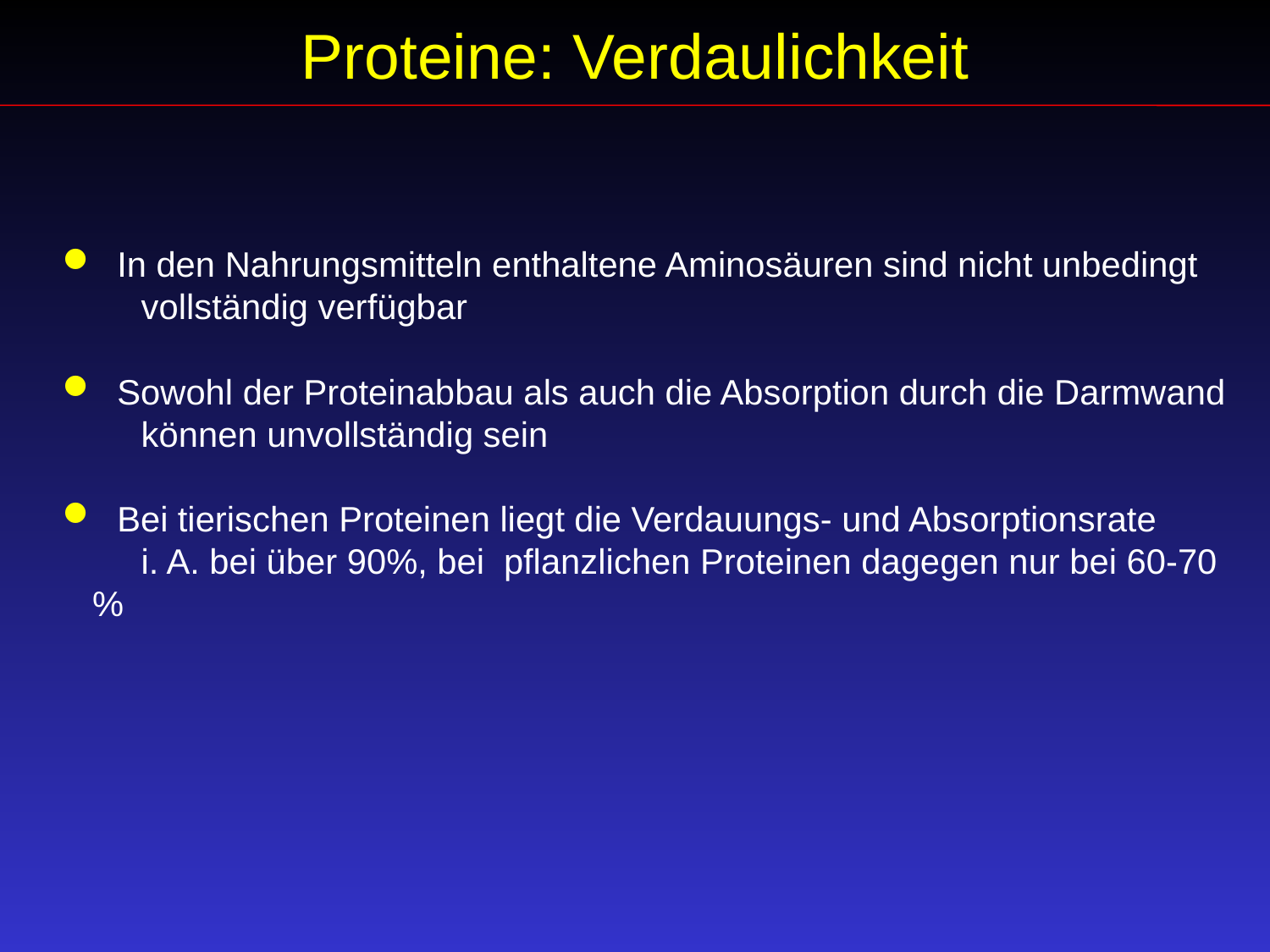

Proteine: Verdaulichkeit

  In den Nahrungsmitteln enthaltene Aminosäuren sind nicht unbedingt
     vollständig verfügbar
  Sowohl der Proteinabbau als auch die Absorption durch die Darmwand
     können unvollständig sein

  Bei tierischen Proteinen liegt die Verdauungs- und Absorptionsrate
     i. A. bei über 90%, bei  pflanzlichen Proteinen dagegen nur bei 60-70 %